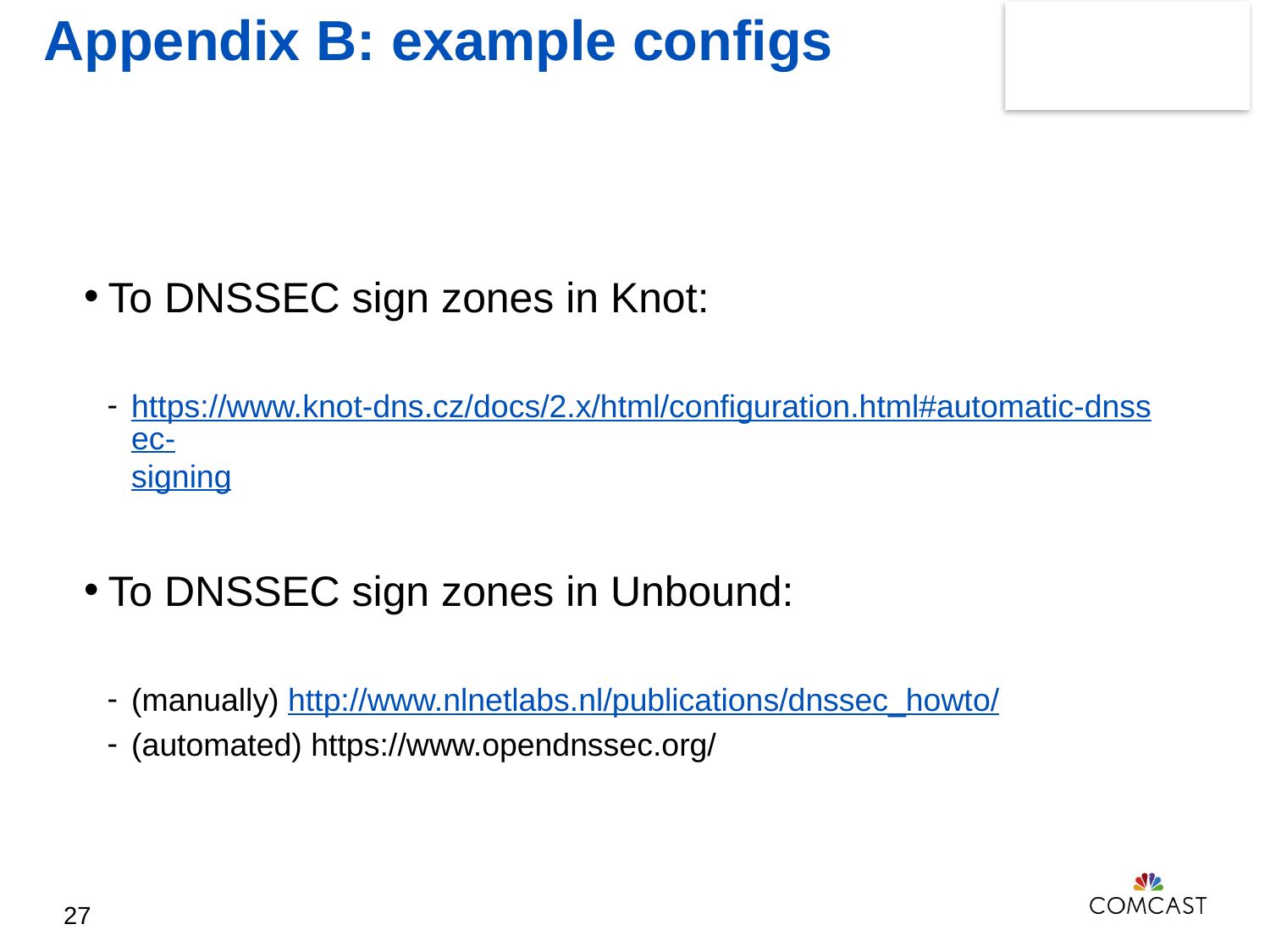

Appendix B: example configs

To DNSSEC sign zones in Knot:

https://www.knot-dns.cz/docs/2.x/html/configuration.html#automatic-dnssec-signing

To DNSSEC sign zones in Unbound:

(manually) http://www.nlnetlabs.nl/publications/dnssec_howto/
(automated) https://www.opendnssec.org/

27